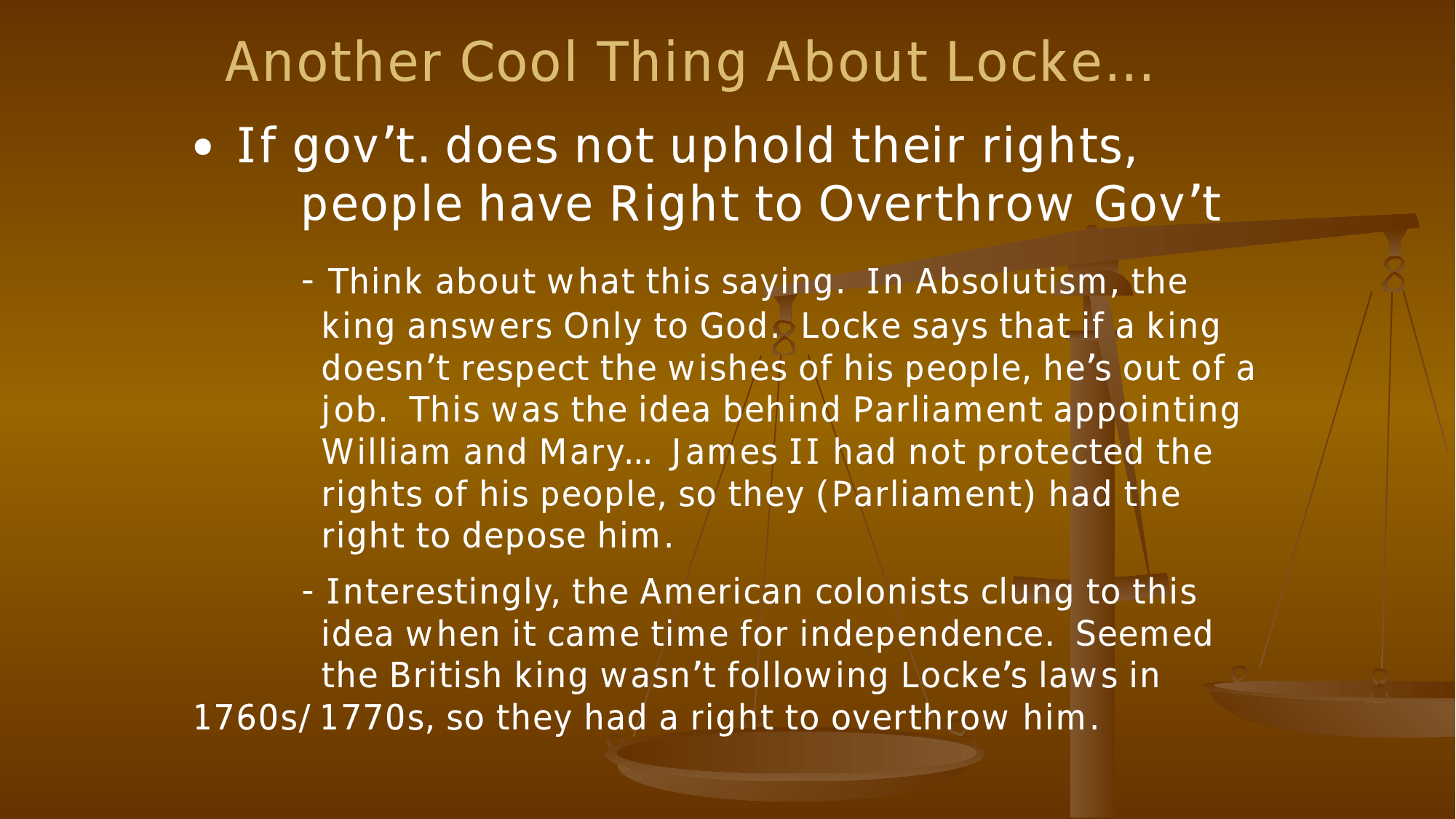

# Another Cool Thing About Locke...
• If gov’t. does not uphold their rights,
	people have Right to Overthrow Gov’t

	- Think about what this saying.  In Absolutism, the 	  king answers Only to God.  Locke says that if a king 	  doesn’t respect the wishes of his people, he’s out of a 	  job.  This was the idea behind Parliament appointing 	  William and Mary… James II had not protected the 	  rights of his people, so they (Parliament) had the 	  right to depose him.

	- Interestingly, the American colonists clung to this 	  idea when it came time for independence.  Seemed 	  the British king wasn’t following Locke’s laws in 	  1760s/1770s, so they had a right to overthrow him.